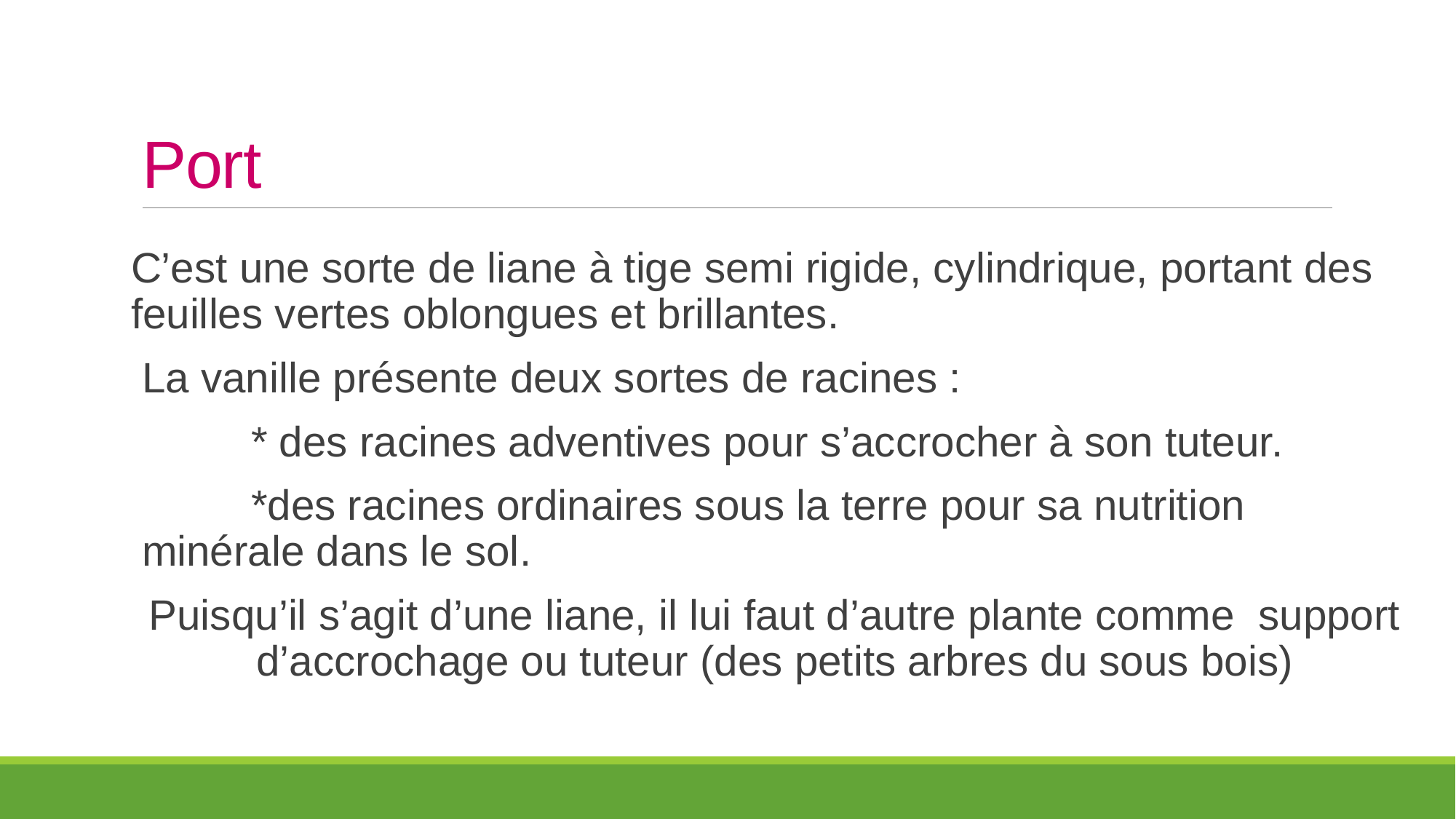

# Port
C’est une sorte de liane à tige semi rigide, cylindrique, portant des feuilles vertes oblongues et brillantes.
La vanille présente deux sortes de racines :
	* des racines adventives pour s’accrocher à son tuteur.
	*des racines ordinaires sous la terre pour sa nutrition minérale dans le sol.
Puisqu’il s’agit d’une liane, il lui faut d’autre plante comme  support d’accrochage ou tuteur (des petits arbres du sous bois)